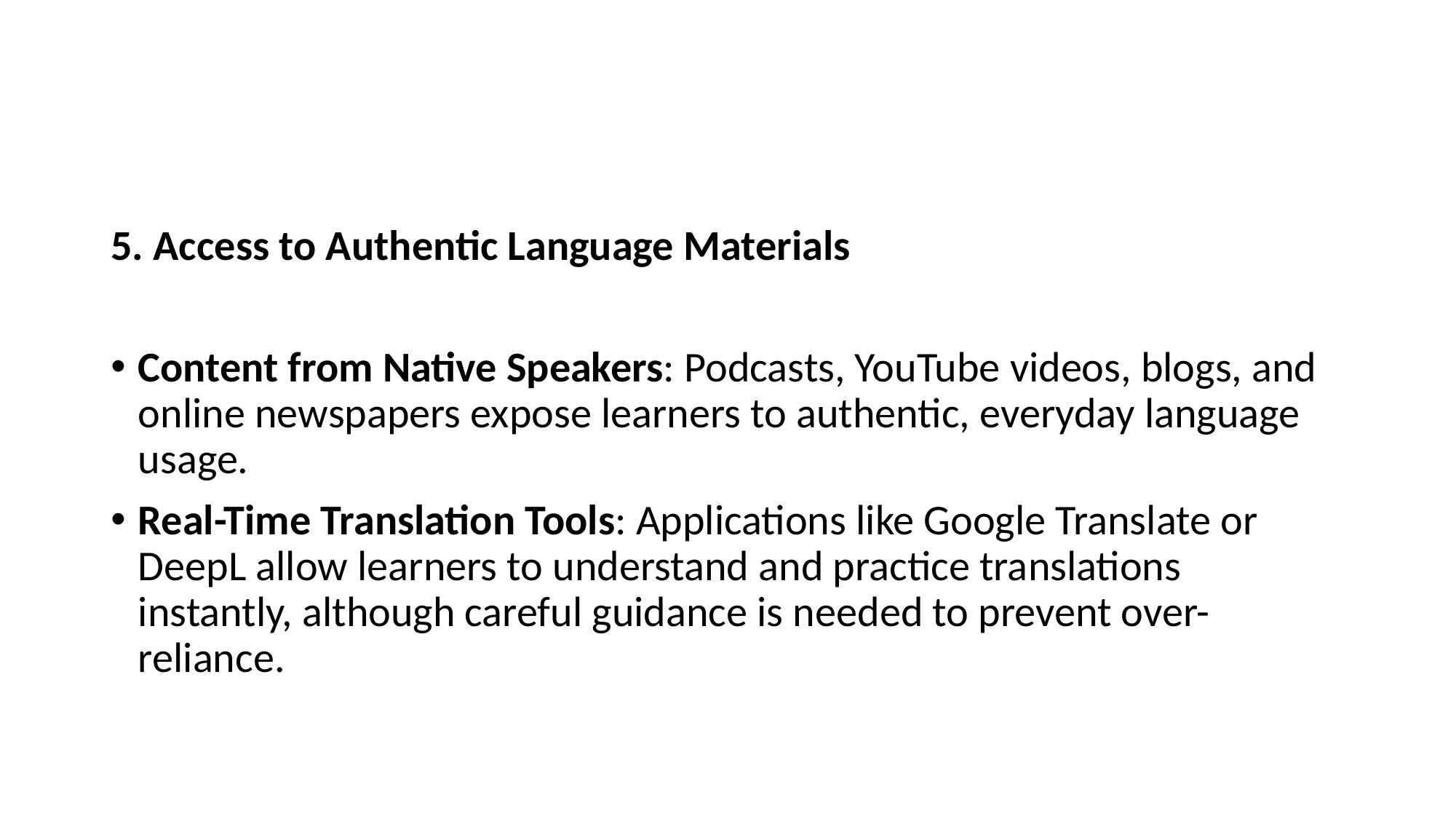

#
5. Access to Authentic Language Materials

Content from Native Speakers: Podcasts, YouTube videos, blogs, and online newspapers expose learners to authentic, everyday language usage.
Real-Time Translation Tools: Applications like Google Translate or DeepL allow learners to understand and practice translations instantly, although careful guidance is needed to prevent over-reliance.